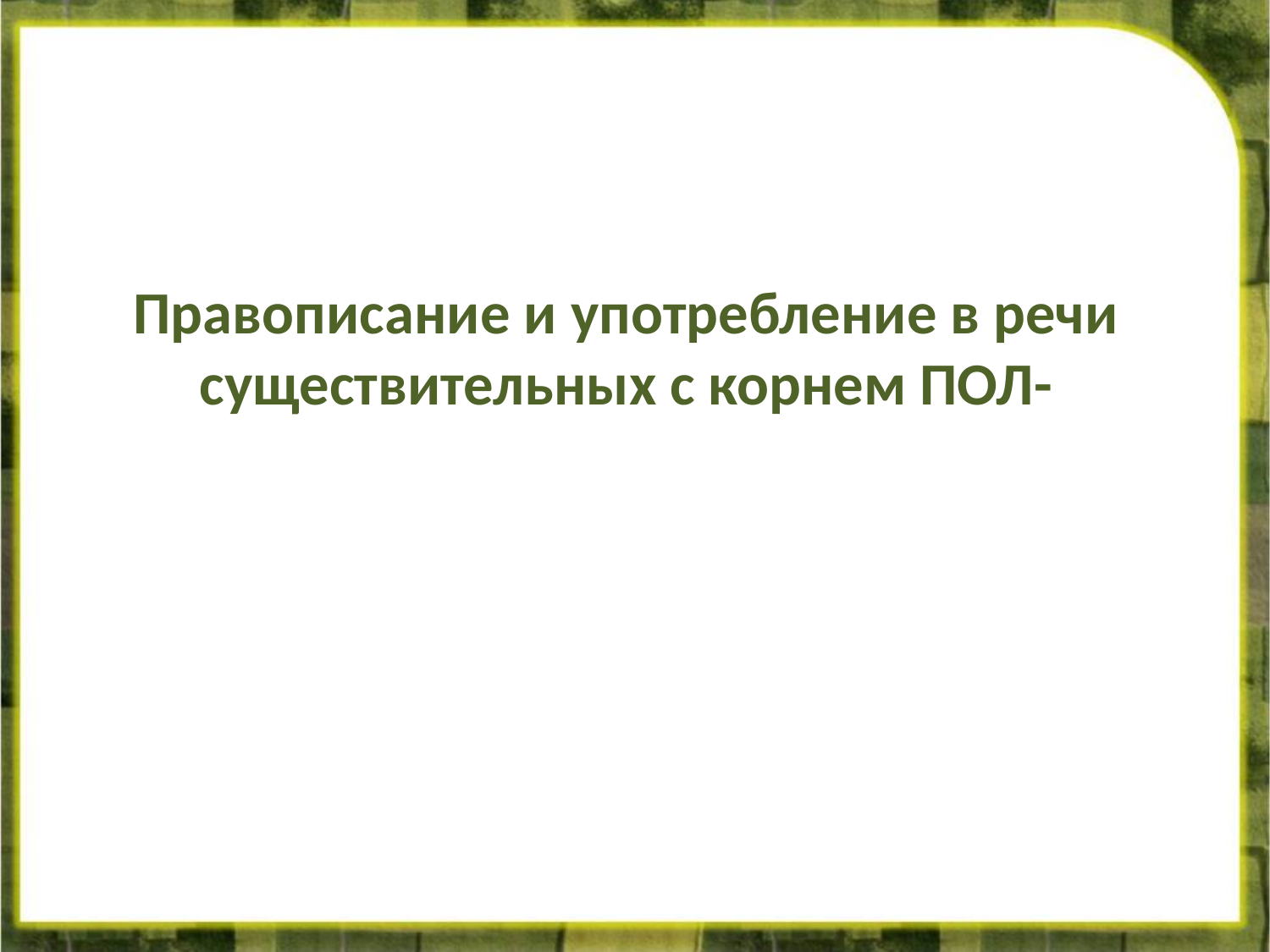

# Правописание и употребление в речи существительных с корнем ПОЛ-